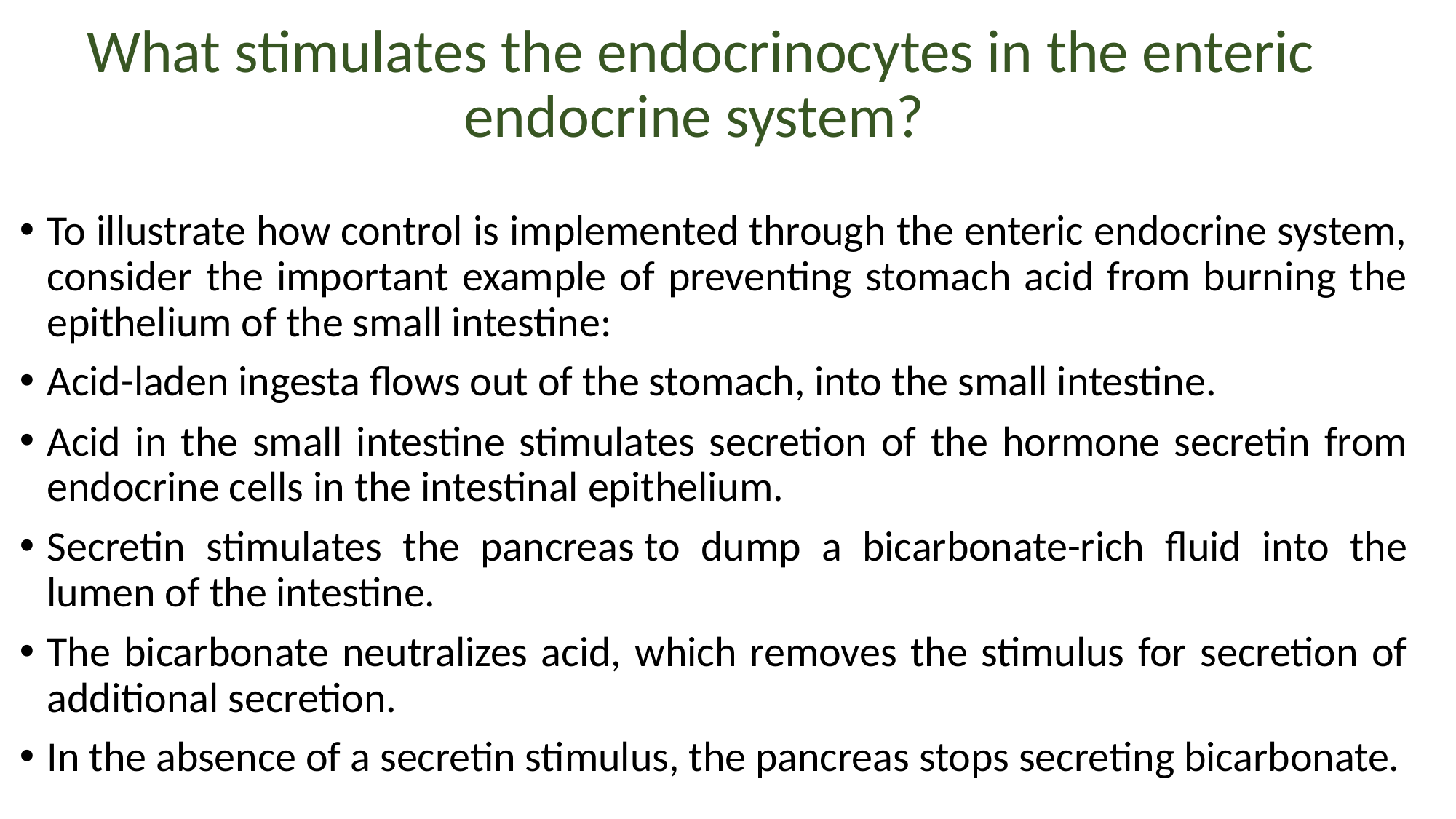

# What stimulates the endocrinocytes in the enteric endocrine system?
To illustrate how control is implemented through the enteric endocrine system, consider the important example of preventing stomach acid from burning the epithelium of the small intestine:
Acid-laden ingesta flows out of the stomach, into the small intestine.
Acid in the small intestine stimulates secretion of the hormone secretin from endocrine cells in the intestinal epithelium.
Secretin stimulates the pancreas to dump a bicarbonate-rich fluid into the lumen of the intestine.
The bicarbonate neutralizes acid, which removes the stimulus for secretion of additional secretion.
In the absence of a secretin stimulus, the pancreas stops secreting bicarbonate.